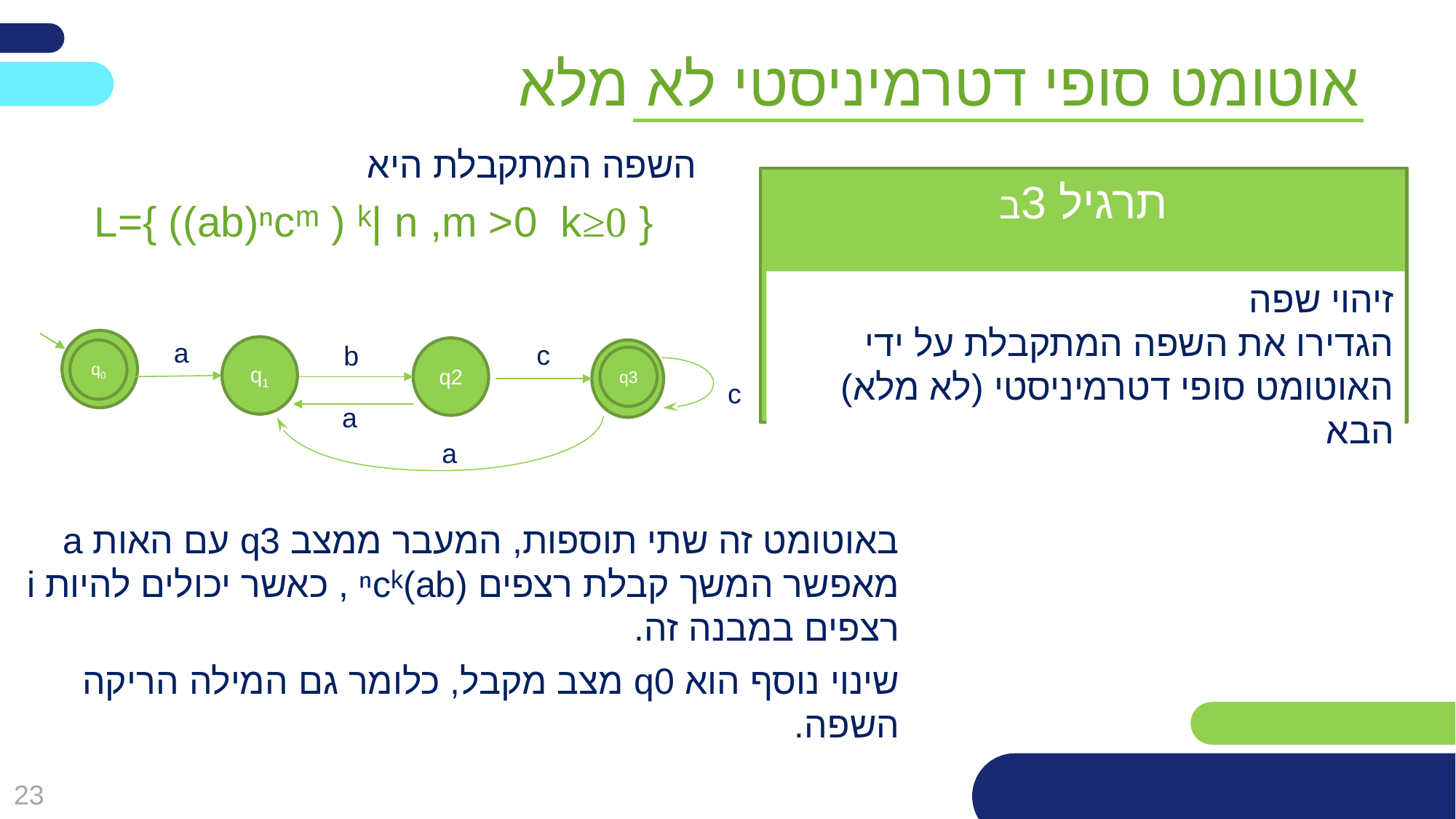

אוטומט סופי דטרמיניסטי לא מלא
השפה המתקבלת היא
L={ ((ab)ⁿcᵐ ) ᵏ| n ,m >0  k≥0 }
תרגיל 3ב

זיהוי שפה
הגדירו את השפה המתקבלת על ידי האוטומט סופי דטרמיניסטי (לא מלא) הבא
a

c
b
q1
q2
q0

q3

c
a

a
באוטומט זה שתי תוספות, המעבר ממצב q3 עם האות a מאפשר המשך קבלת רצפים (ab)ⁿcᵏ , כאשר יכולים להיות i רצפים במבנה זה.
שינוי נוסף הוא q0 מצב מקבל, כלומר גם המילה הריקה השפה.